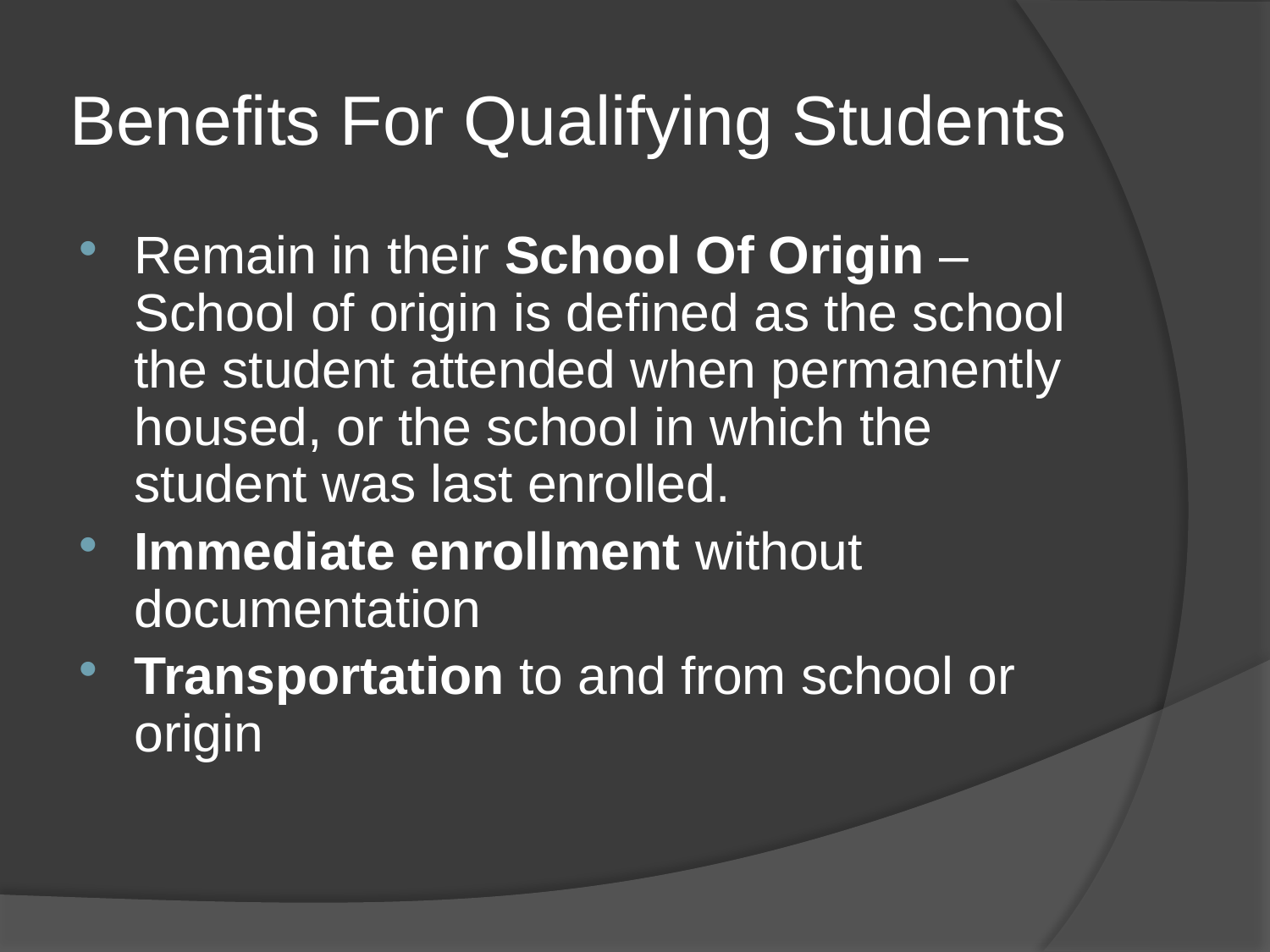

# Benefits For Qualifying Students
Remain in their School Of Origin – School of origin is defined as the school the student attended when permanently housed, or the school in which the student was last enrolled.
Immediate enrollment without documentation
Transportation to and from school or origin